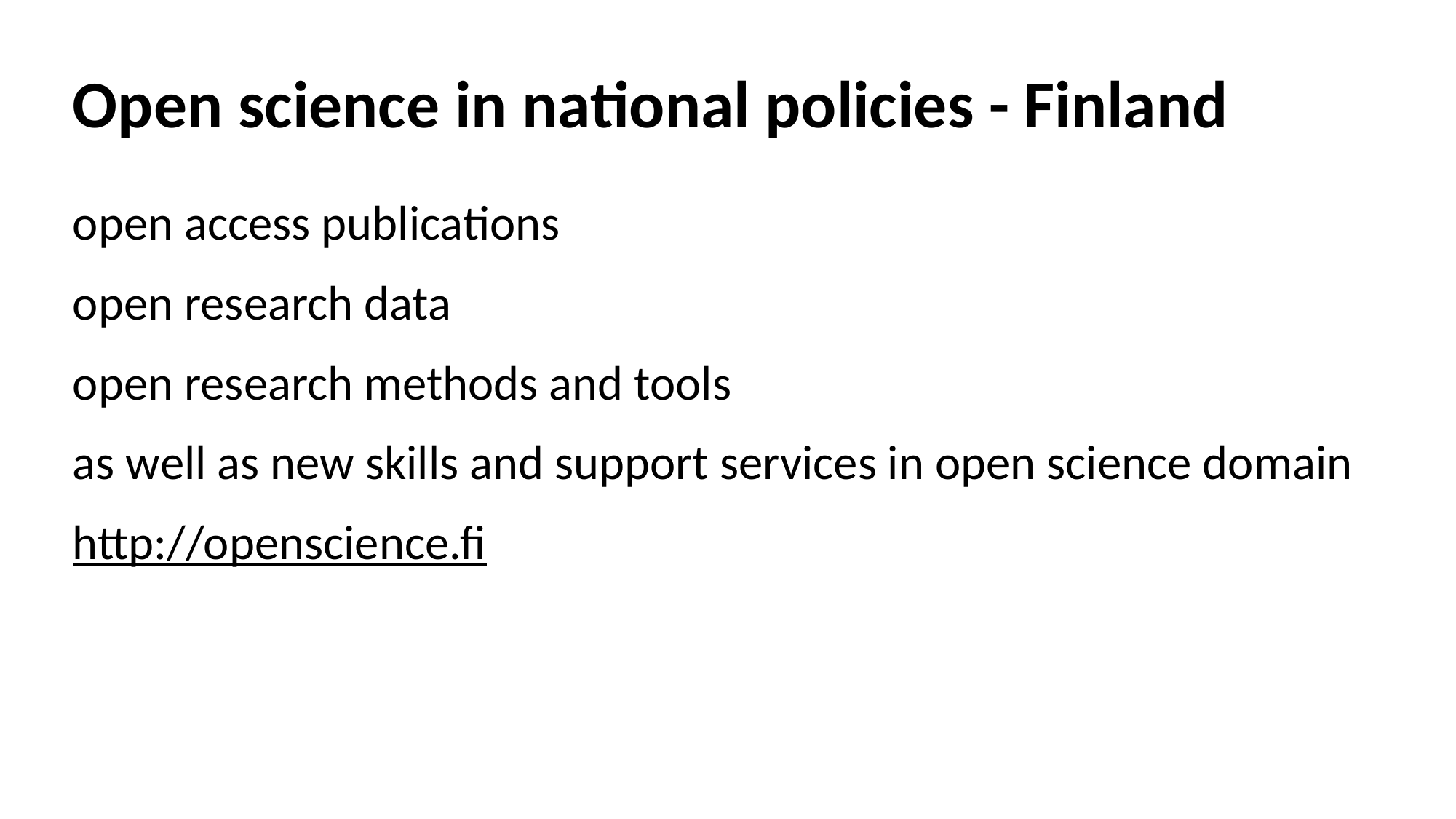

# Open science in national policies - Finland
open access publications
open research data
open research methods and tools
as well as new skills and support services in open science domain
http://openscience.fi